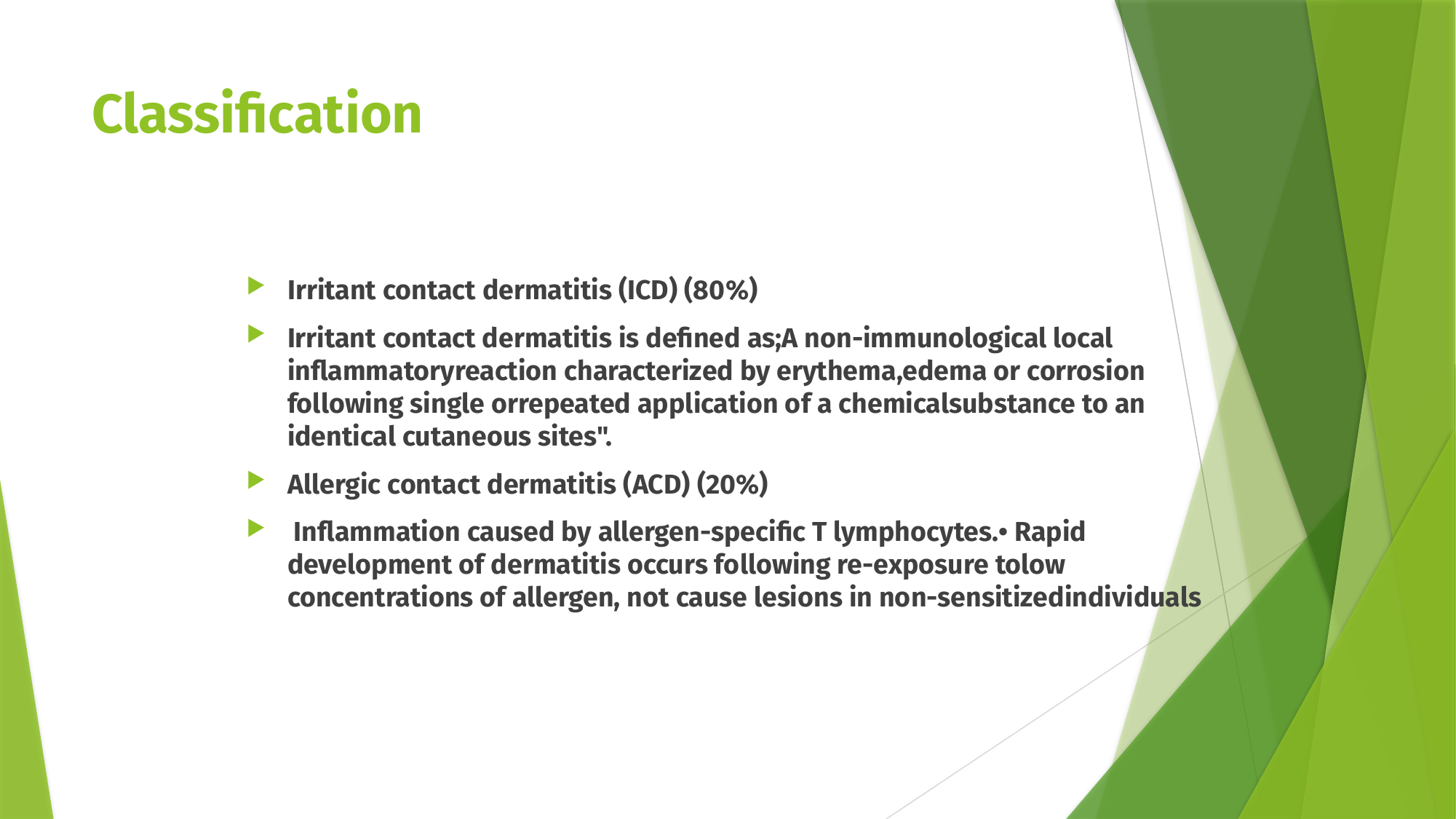

# Classification
Irritant contact dermatitis (ICD) (80%)
Irritant contact dermatitis is defined as;A non-immunological local inflammatoryreaction characterized by erythema,edema or corrosion following single orrepeated application of a chemicalsubstance to an identical cutaneous sites".
Allergic contact dermatitis (ACD) (20%)
 Inflammation caused by allergen-specific T lymphocytes.• Rapid development of dermatitis occurs following re-exposure tolow concentrations of allergen, not cause lesions in non-sensitizedindividuals